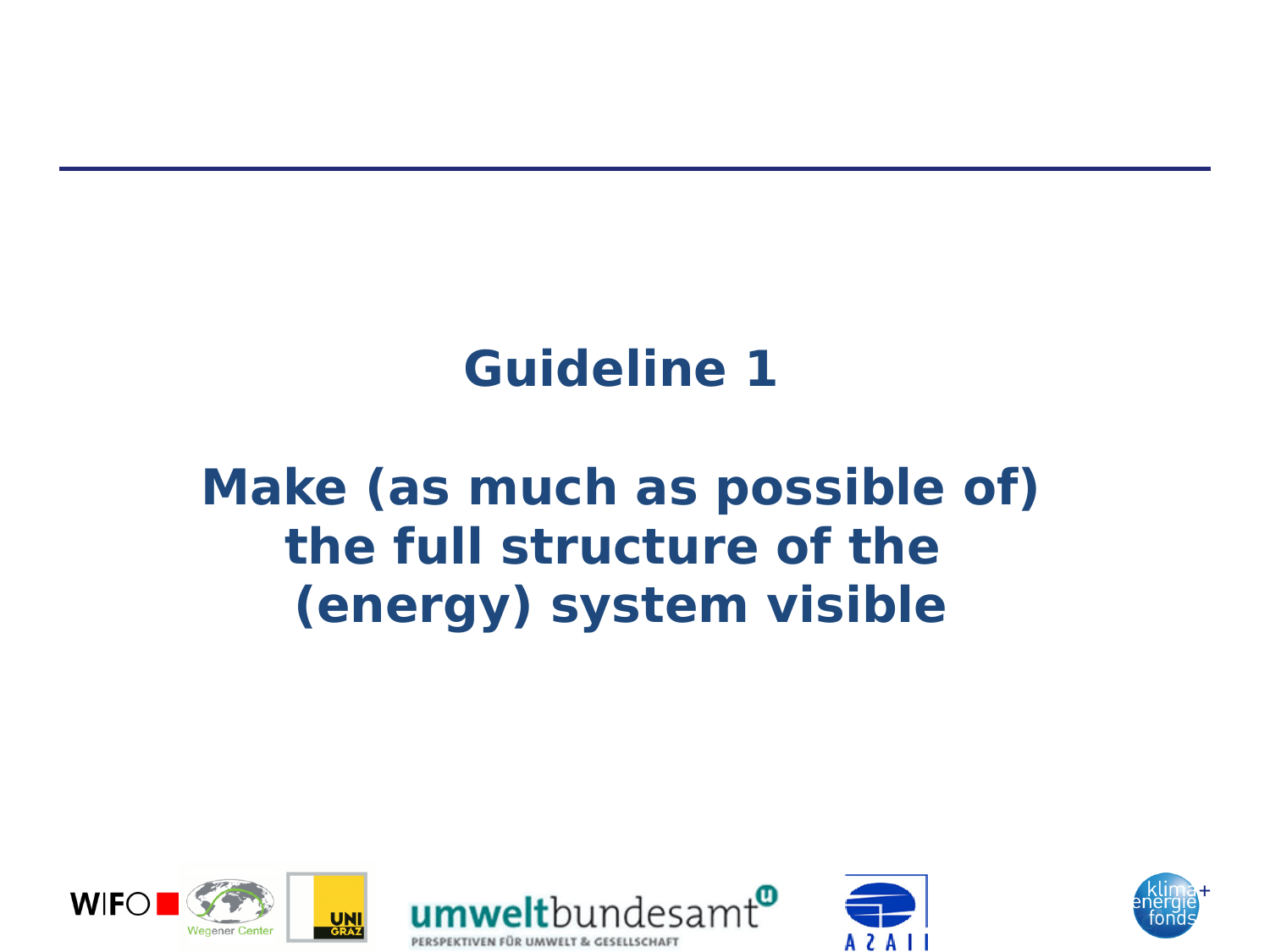

# Guideline 1 Make (as much as possible of) the full structure of the (energy) system visible